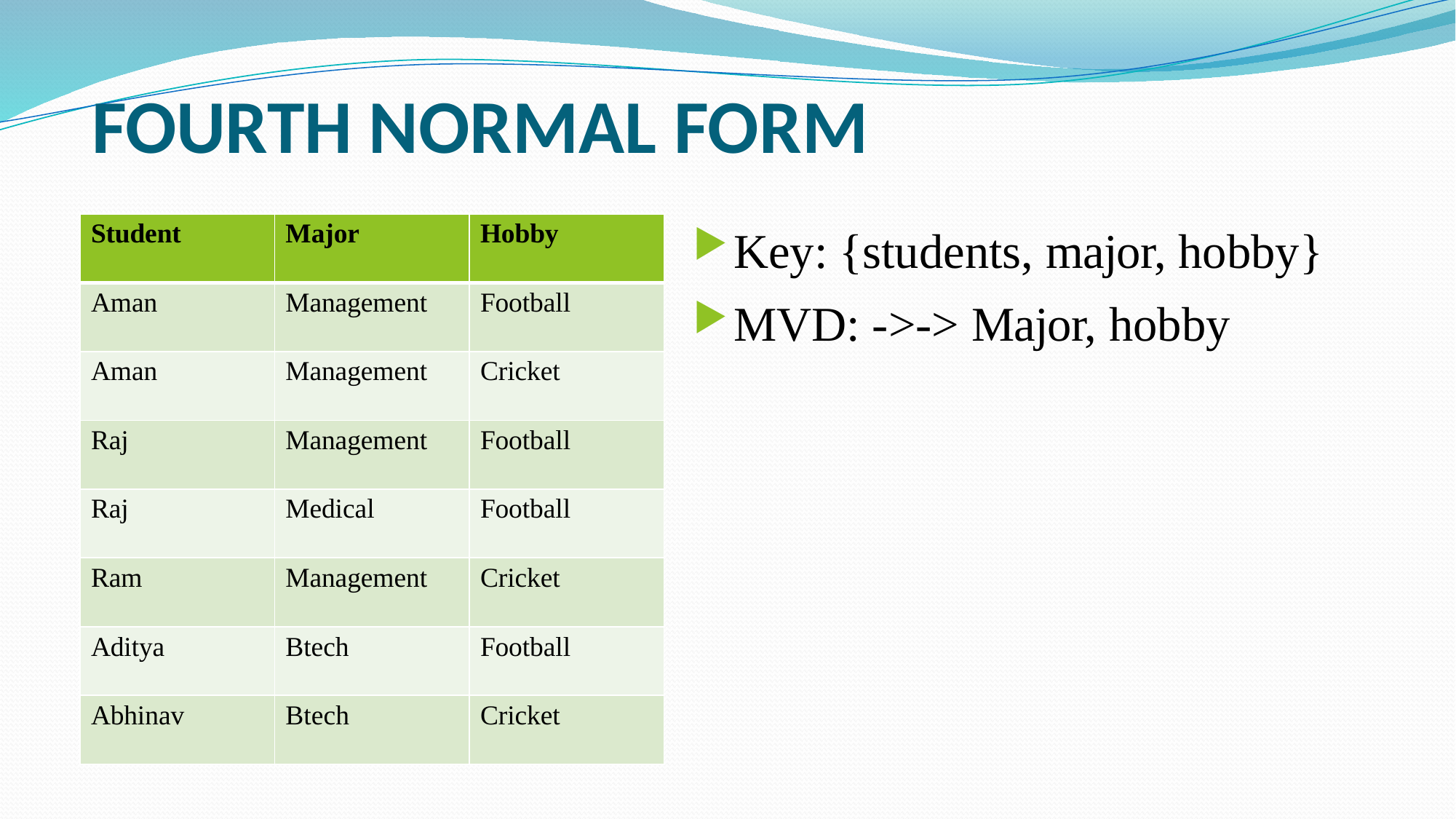

# FOURTH NORMAL FORM
Key: {students, major, hobby}
MVD: ->-> Major, hobby
| Student | Major | Hobby |
| --- | --- | --- |
| Aman | Management | Football |
| Aman | Management | Cricket |
| Raj | Management | Football |
| Raj | Medical | Football |
| Ram | Management | Cricket |
| Aditya | Btech | Football |
| Abhinav | Btech | Cricket |